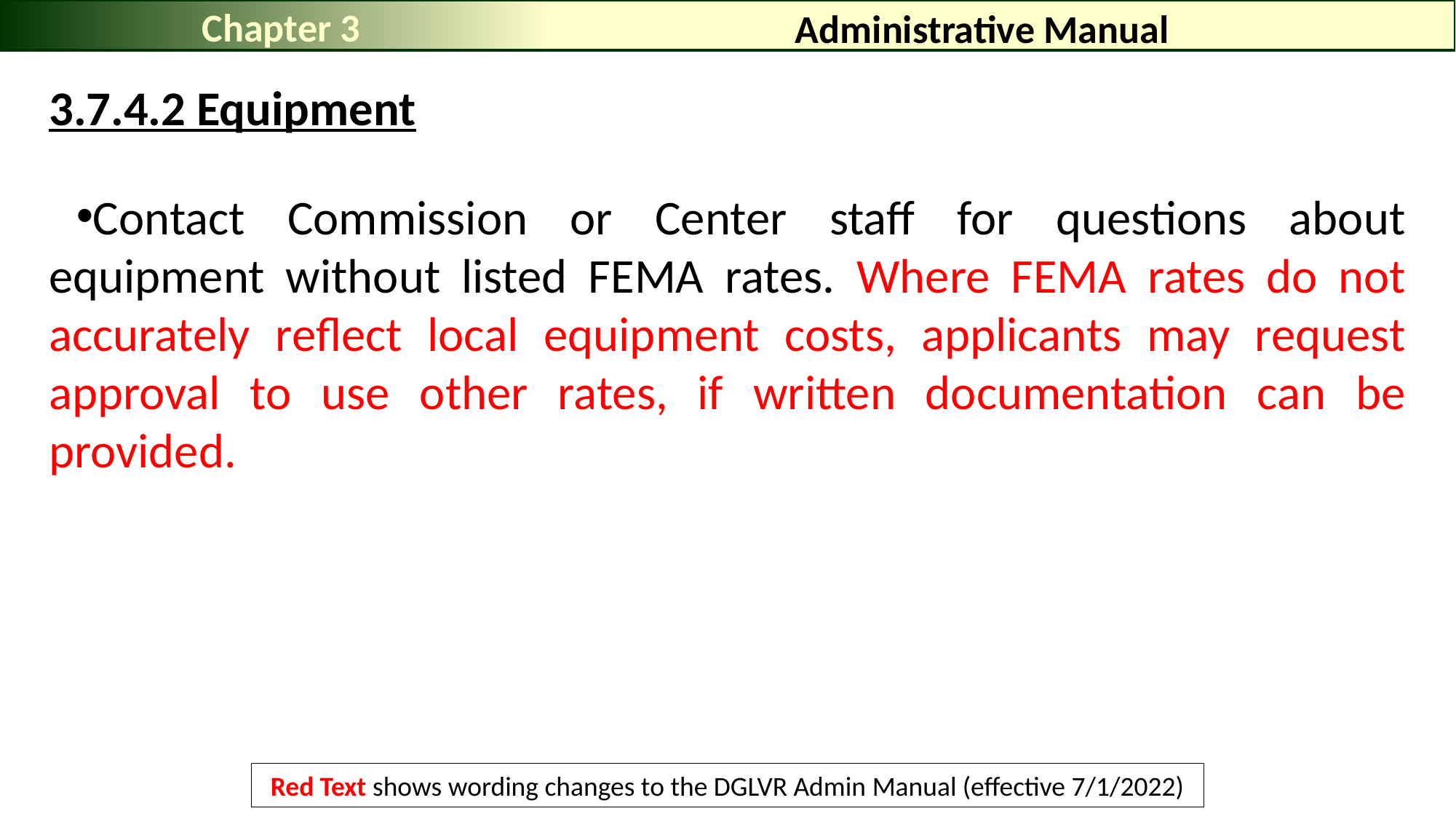

Chapter 3
# Administrative Manual
3.7.4.2 Equipment

Contact Commission or Center staff for questions about equipment without listed FEMA rates. Where FEMA rates do not accurately reflect local equipment costs, applicants may request approval to use other rates, if written documentation can be provided.
Red Text shows wording changes to the DGLVR Admin Manual (effective 7/1/2022)